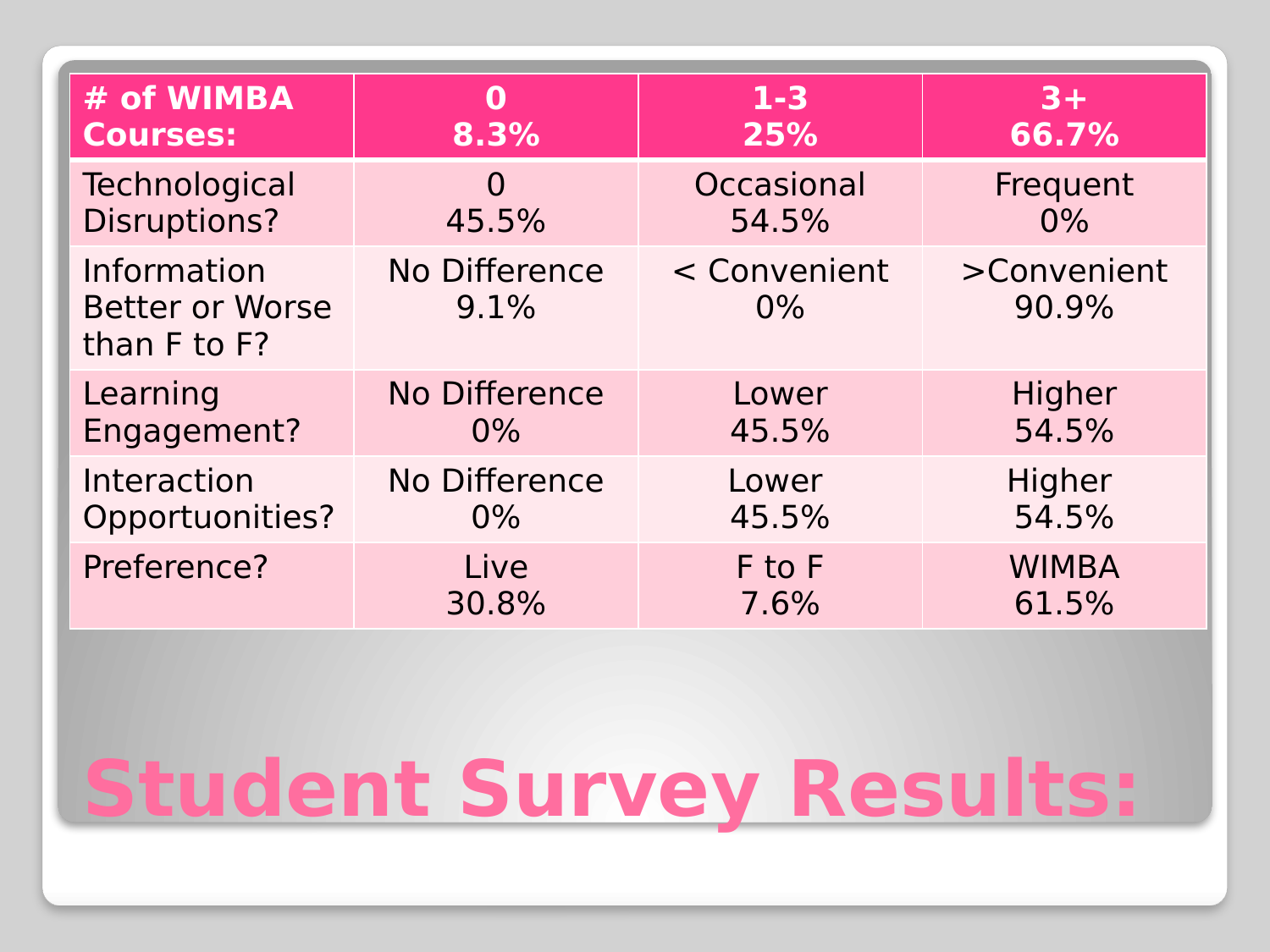

| # of WIMBA Courses: | 0 8.3% | 1-3 25% | 3+ 66.7% |
| --- | --- | --- | --- |
| Technological Disruptions? | 0 45.5% | Occasional 54.5% | Frequent 0% |
| Information Better or Worse than F to F? | No Difference 9.1% | < Convenient 0% | >Convenient 90.9% |
| Learning Engagement? | No Difference 0% | Lower 45.5% | Higher 54.5% |
| Interaction Opportuonities? | No Difference 0% | Lower 45.5% | Higher 54.5% |
| Preference? | Live 30.8% | F to F 7.6% | WIMBA 61.5% |
# Student Survey Results: